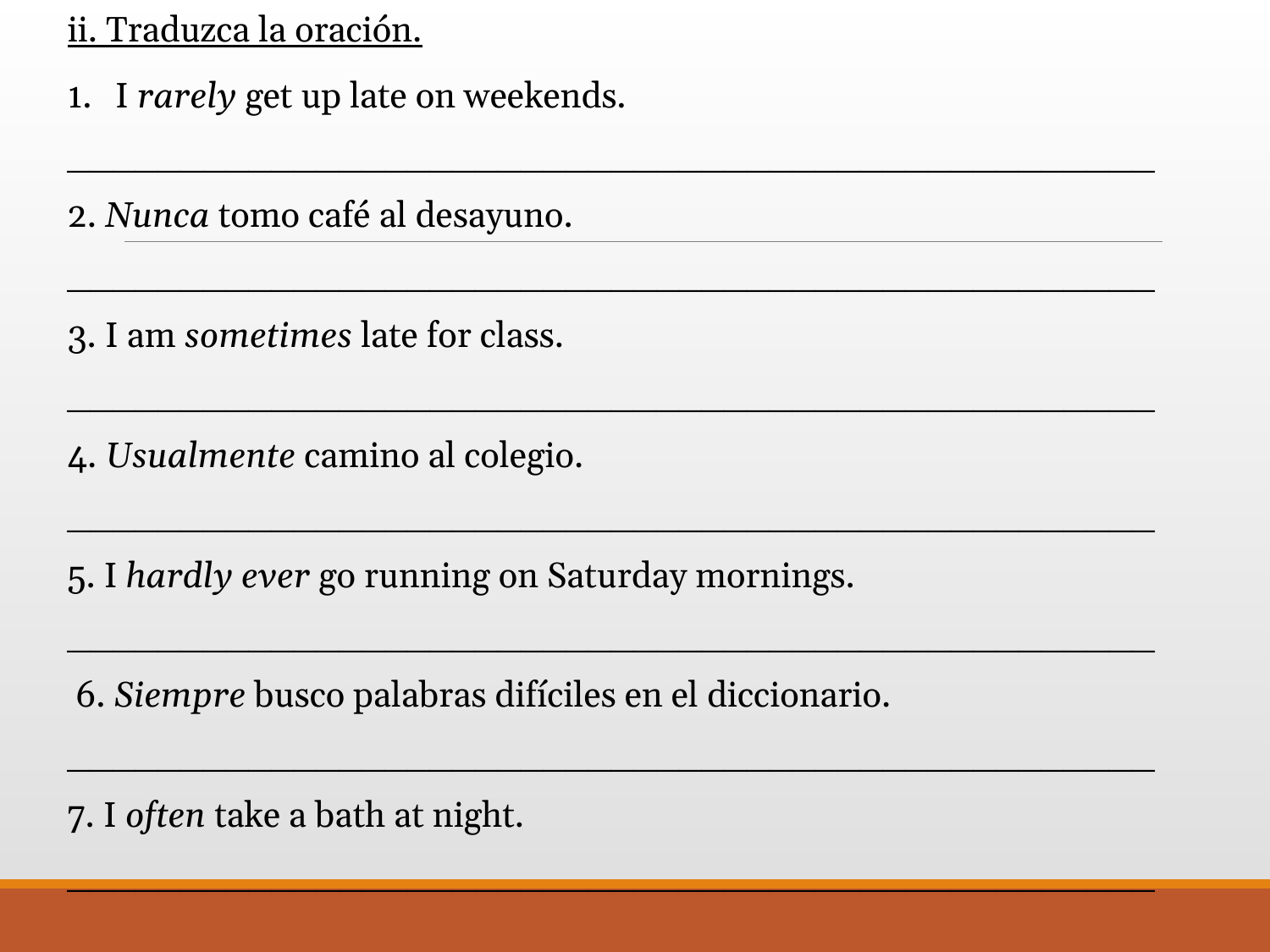

ii. Traduzca la oración.
I rarely get up late on weekends.
________________________________________________
2. Nunca tomo café al desayuno.
________________________________________________
3. I am sometimes late for class.
________________________________________________
4. Usualmente camino al colegio.
________________________________________________
5. I hardly ever go running on Saturday mornings.
________________________________________________
 6. Siempre busco palabras difíciles en el diccionario.
________________________________________________
7. I often take a bath at night.
________________________________________________